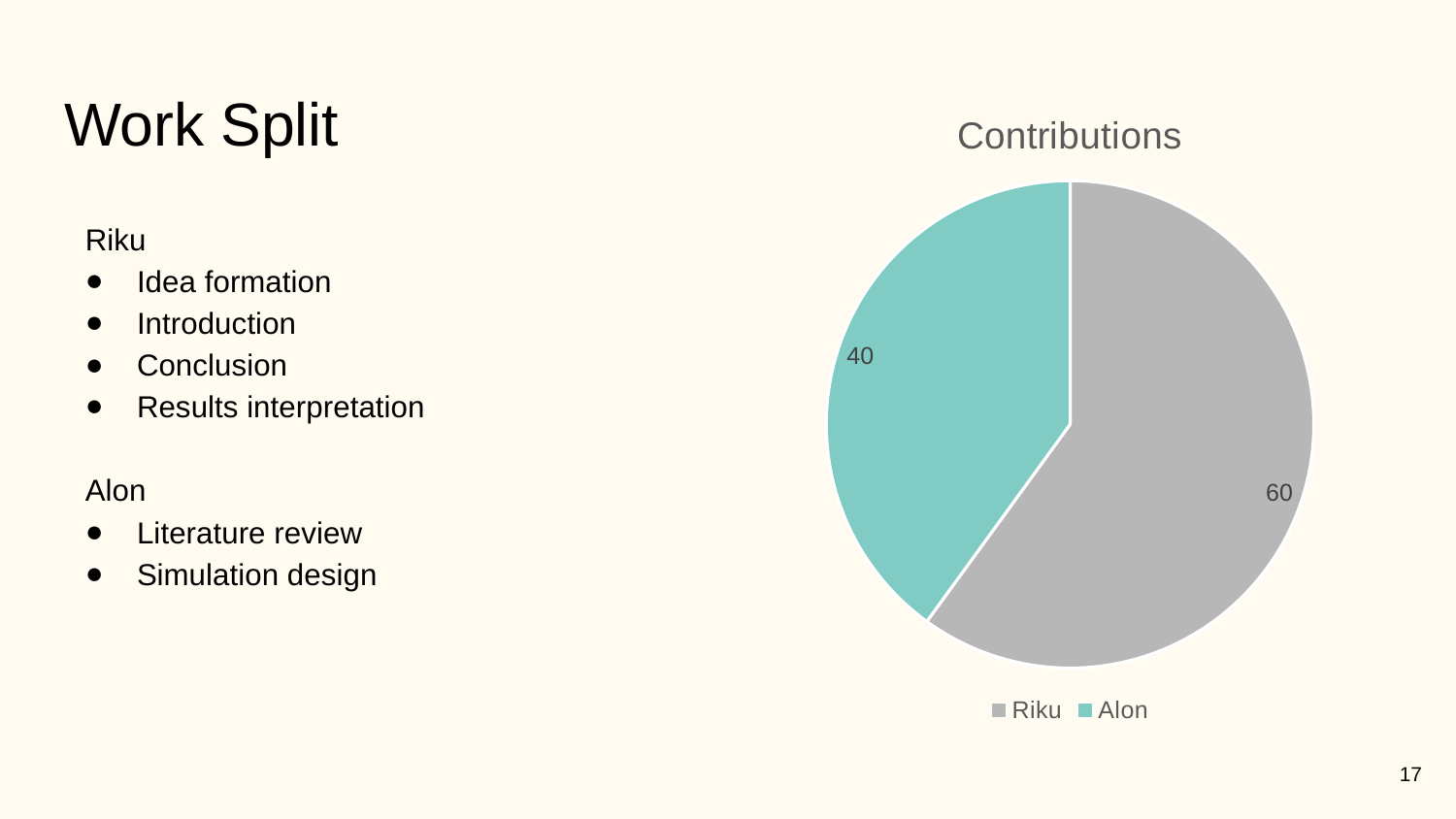

# Work Split

### Chart:

| Category | Contributions |
|---|---|
| Riku | 60.0 |
| Alon | 40.0 |
Riku
Idea formation
Introduction
Conclusion
Results interpretation

Alon
Literature review
Simulation design
17